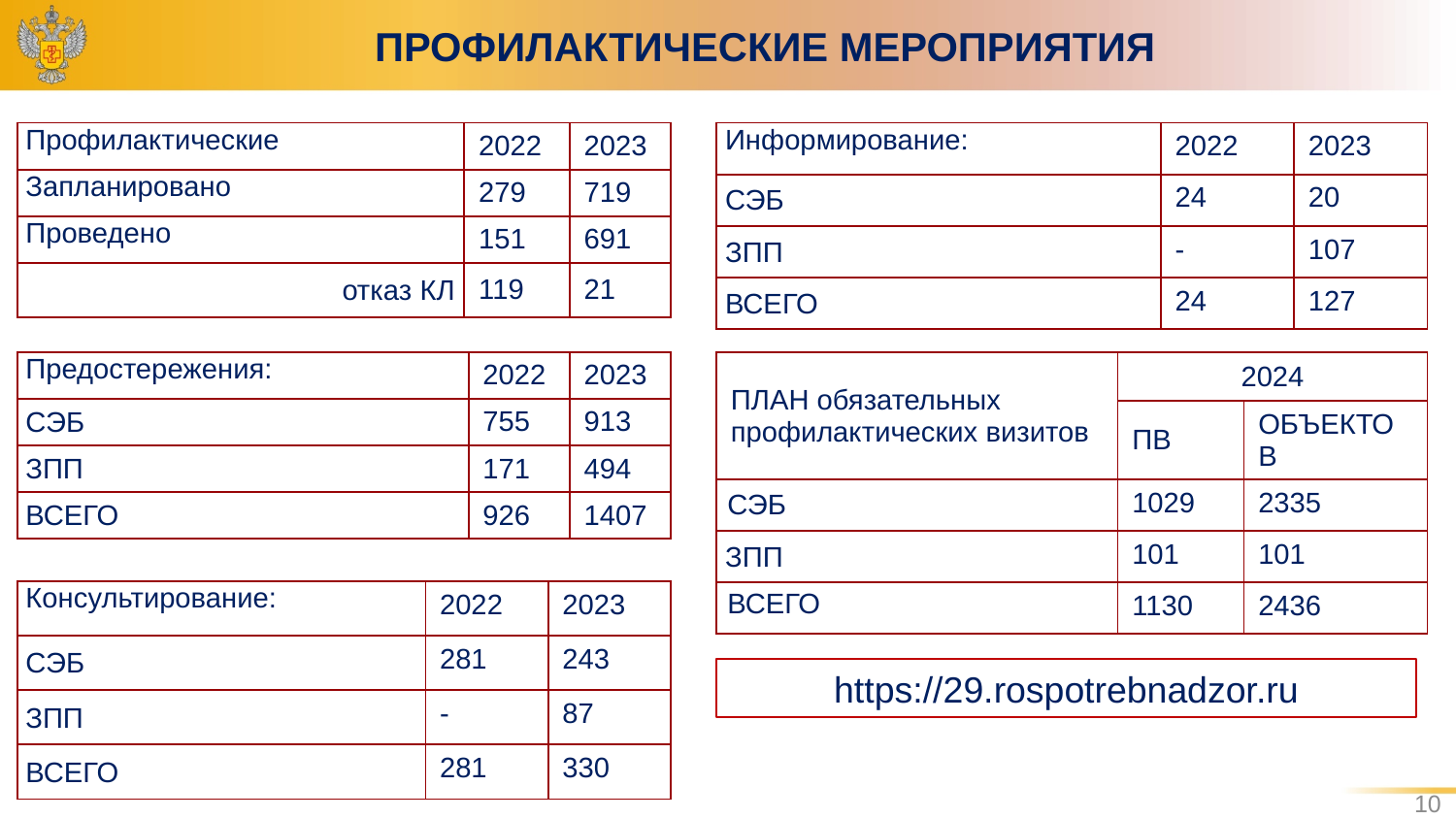

# ПРОФИЛАКТИЧЕСКИЕ МЕРОПРИЯТИЯ
| Профилактические | 2022 | 2023 |
| --- | --- | --- |
| Запланировано | 279 | 719 |
| Проведено | 151 | 691 |
| отказ КЛ | 119 | 21 |
| Информирование: | 2022 | 2023 |
| --- | --- | --- |
| СЭБ | 24 | 20 |
| ЗПП | - | 107 |
| ВСЕГО | 24 | 127 |
| ПЛАН обязательных профилактических визитов | 2024 |  |
| --- | --- | --- |
|  | ПВ | ОБЪЕКТОВ |
| СЭБ | 1029 | 2335 |
| ЗПП | 101 | 101 |
| ВСЕГО | 1130 | 2436 |
| Предостережения: | 2022 | 2023 |
| --- | --- | --- |
| СЭБ | 755 | 913 |
| ЗПП | 171 | 494 |
| ВСЕГО | 926 | 1407 |
| Консультирование: | 2022 | 2023 |
| --- | --- | --- |
| СЭБ | 281 | 243 |
| ЗПП | - | 87 |
| ВСЕГО | 281 | 330 |
https://29.rospotrebnadzor.ru
10